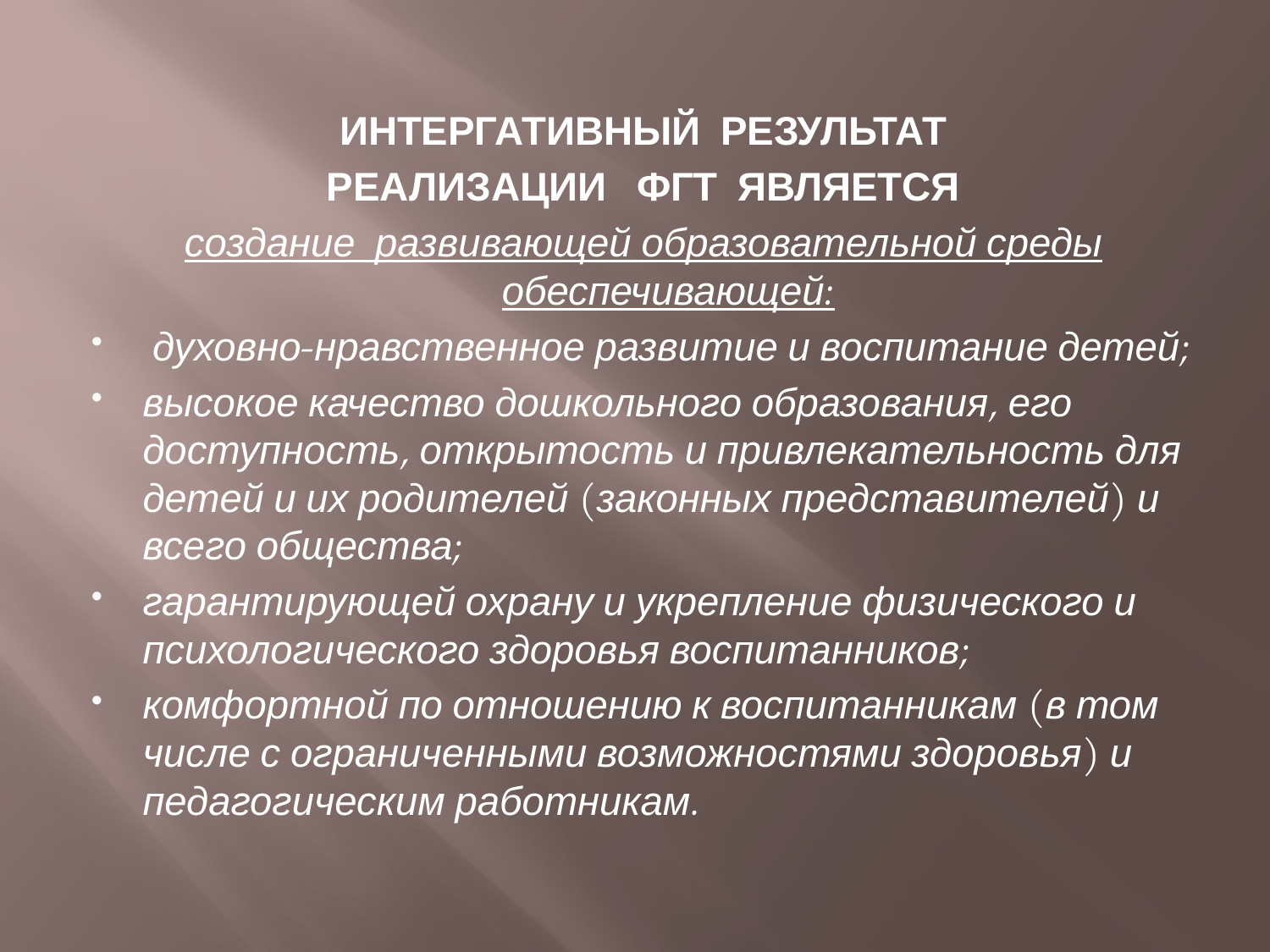

ИНТЕРГАТИВНЫЙ  РЕЗУЛЬТАТ
 РЕАЛИЗАЦИИ   ФГТ  ЯВЛЯЕТСЯ
создание  развивающей образовательной среды обеспечивающей:
 духовно-нравственное развитие и воспитание детей;
высокое качество дошкольного образования, его доступность, открытость и привлекательность для детей и их родителей (законных представителей) и всего общества;
гарантирующей охрану и укрепление физического и психологического здоровья воспитанников;
комфортной по отношению к воспитанникам (в том числе с ограниченными возможностями здоровья) и педагогическим работникам.